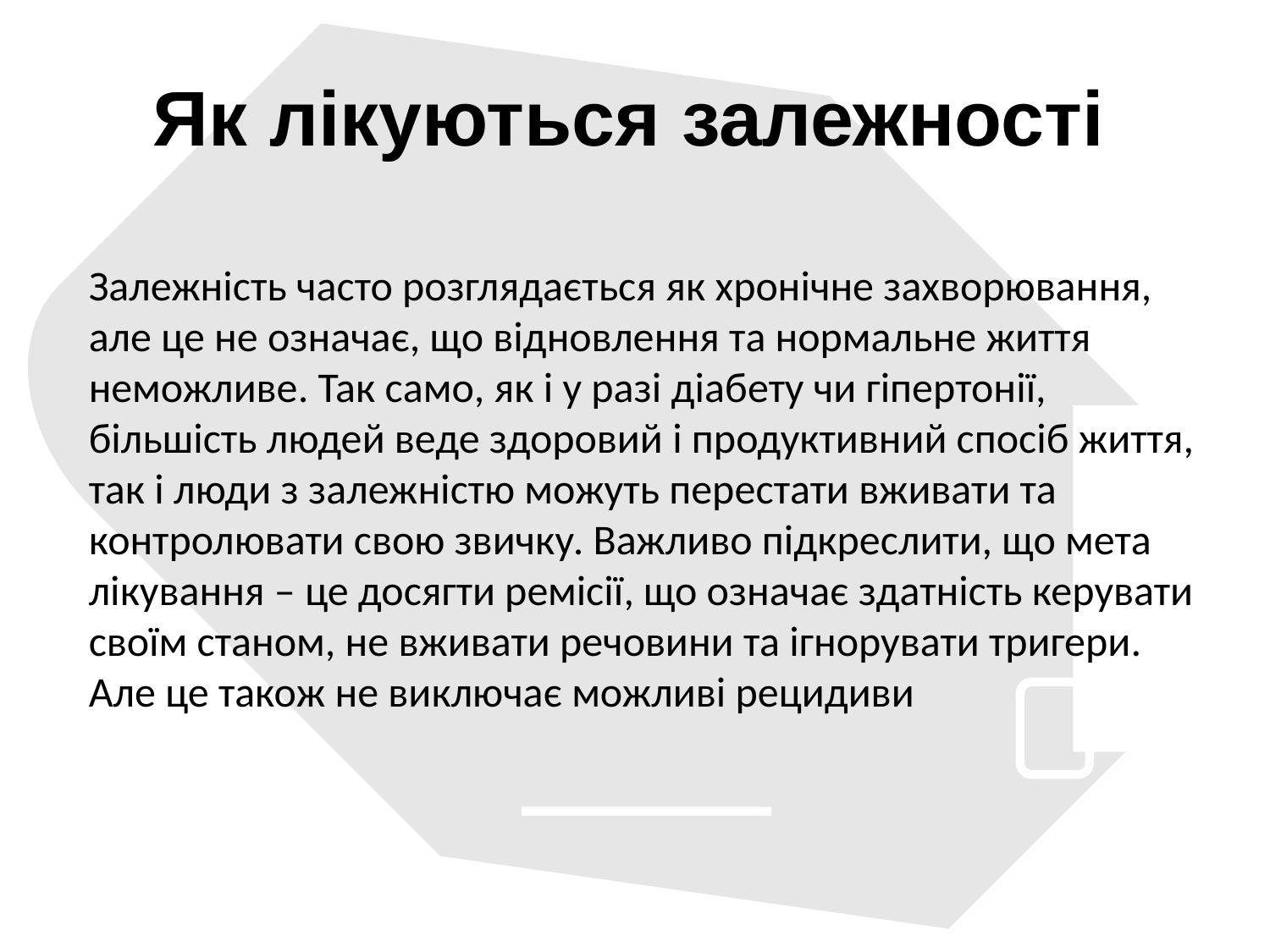

Як лікуються залежності

Залежність часто розглядається як хронічне захворювання, але це не означає, що відновлення та нормальне життя неможливе. Так само, як і у разі діабету чи гіпертонії, більшість людей веде здоровий і продуктивний спосіб життя, так і люди з залежністю можуть перестати вживати та контролювати свою звичку. Важливо підкреслити, що мета лікування – це досягти ремісії, що означає здатність керувати своїм станом, не вживати речовини та ігнорувати тригери. Але це також не виключає можливі рецидиви